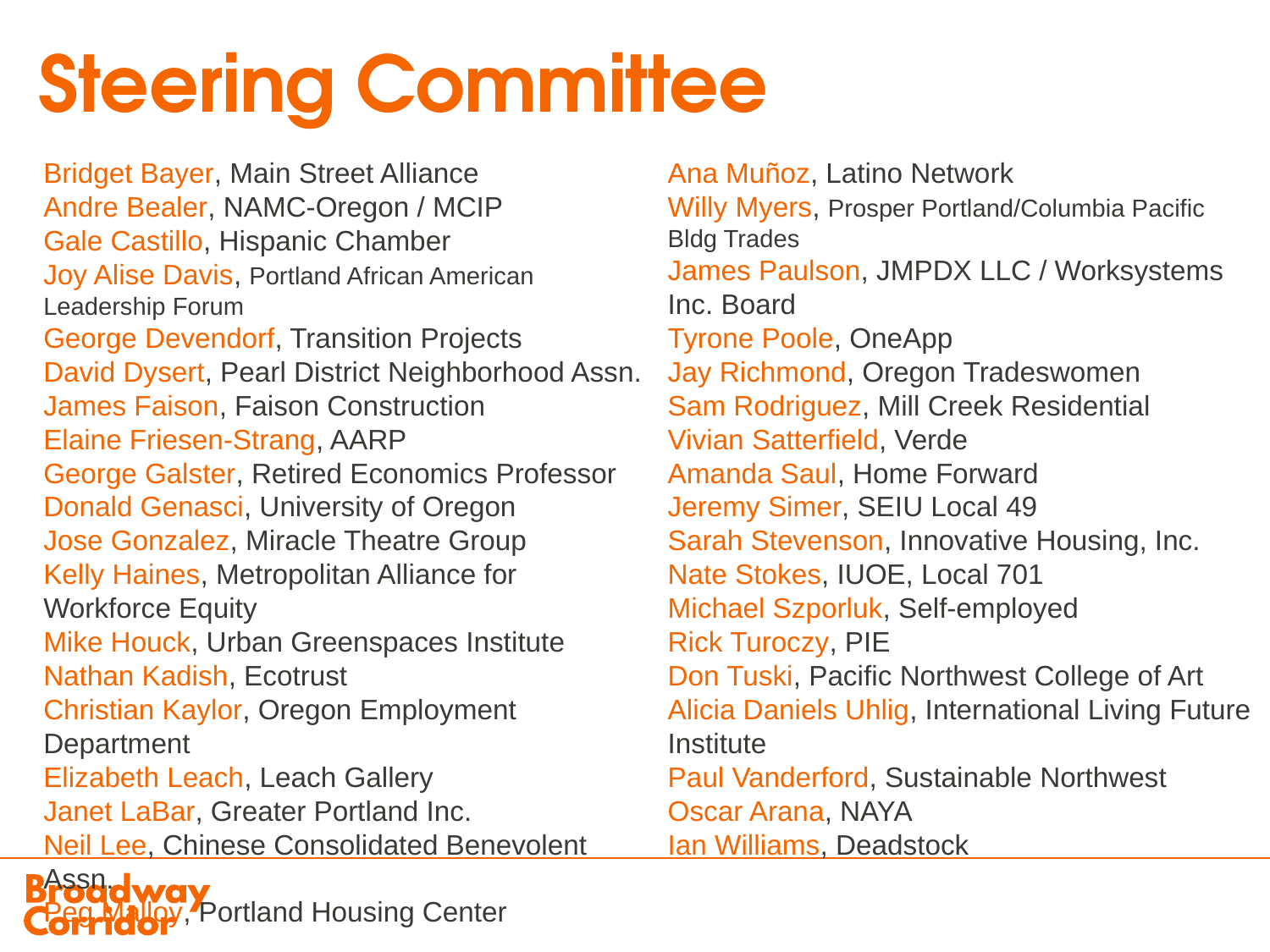

Steering Committee
Bridget Bayer, Main Street Alliance
Andre Bealer, NAMC-Oregon / MCIP
Gale Castillo, Hispanic Chamber
Joy Alise Davis, Portland African American Leadership Forum
George Devendorf, Transition Projects
David Dysert, Pearl District Neighborhood Assn.
James Faison, Faison Construction
Elaine Friesen-Strang, AARP
George Galster, Retired Economics Professor
Donald Genasci, University of Oregon
Jose Gonzalez, Miracle Theatre Group
Kelly Haines, Metropolitan Alliance for Workforce Equity
Mike Houck, Urban Greenspaces Institute
Nathan Kadish, Ecotrust
Christian Kaylor, Oregon Employment Department
Elizabeth Leach, Leach Gallery
Janet LaBar, Greater Portland Inc.
Neil Lee, Chinese Consolidated Benevolent Assn.
Peg Malloy, Portland Housing Center
Ana Muñoz, Latino Network
Willy Myers, Prosper Portland/Columbia Pacific Bldg Trades
James Paulson, JMPDX LLC / Worksystems Inc. Board
Tyrone Poole, OneApp
Jay Richmond, Oregon Tradeswomen
Sam Rodriguez, Mill Creek Residential
Vivian Satterfield, Verde
Amanda Saul, Home Forward
Jeremy Simer, SEIU Local 49
Sarah Stevenson, Innovative Housing, Inc.
Nate Stokes, IUOE, Local 701
Michael Szporluk, Self-employed
Rick Turoczy, PIE
Don Tuski, Pacific Northwest College of Art
Alicia Daniels Uhlig, International Living Future Institute
Paul Vanderford, Sustainable Northwest
Oscar Arana, NAYA
Ian Williams, Deadstock